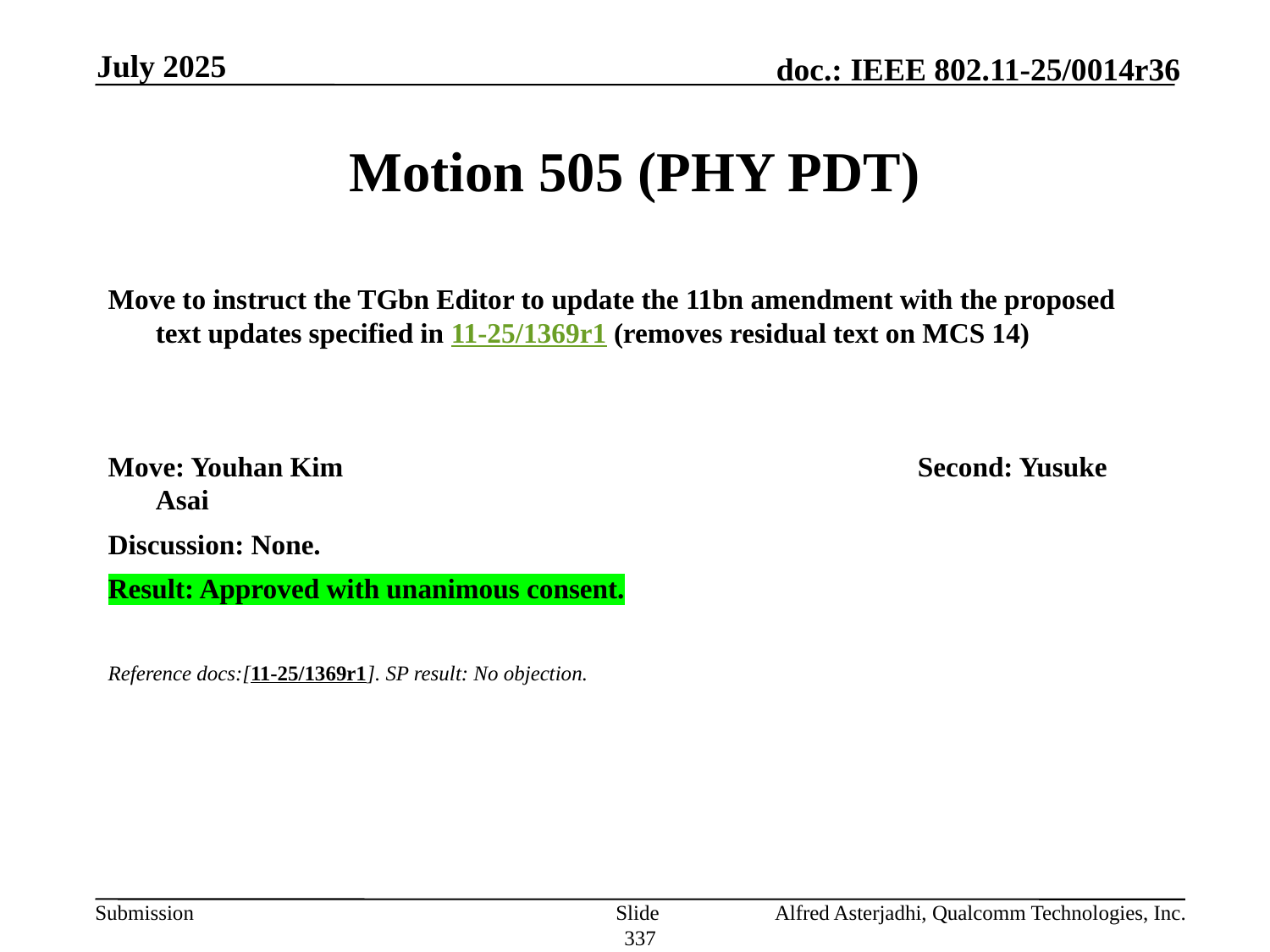

July 2025
# Motion 505 (PHY PDT)
Move to instruct the TGbn Editor to update the 11bn amendment with the proposed text updates specified in 11-25/1369r1 (removes residual text on MCS 14)

Move: Youhan Kim					Second: Yusuke Asai
Discussion: None.
Result: Approved with unanimous consent.

Reference docs:[11-25/1369r1]. SP result: No objection.

Slide 337
Alfred Asterjadhi, Qualcomm Technologies, Inc.